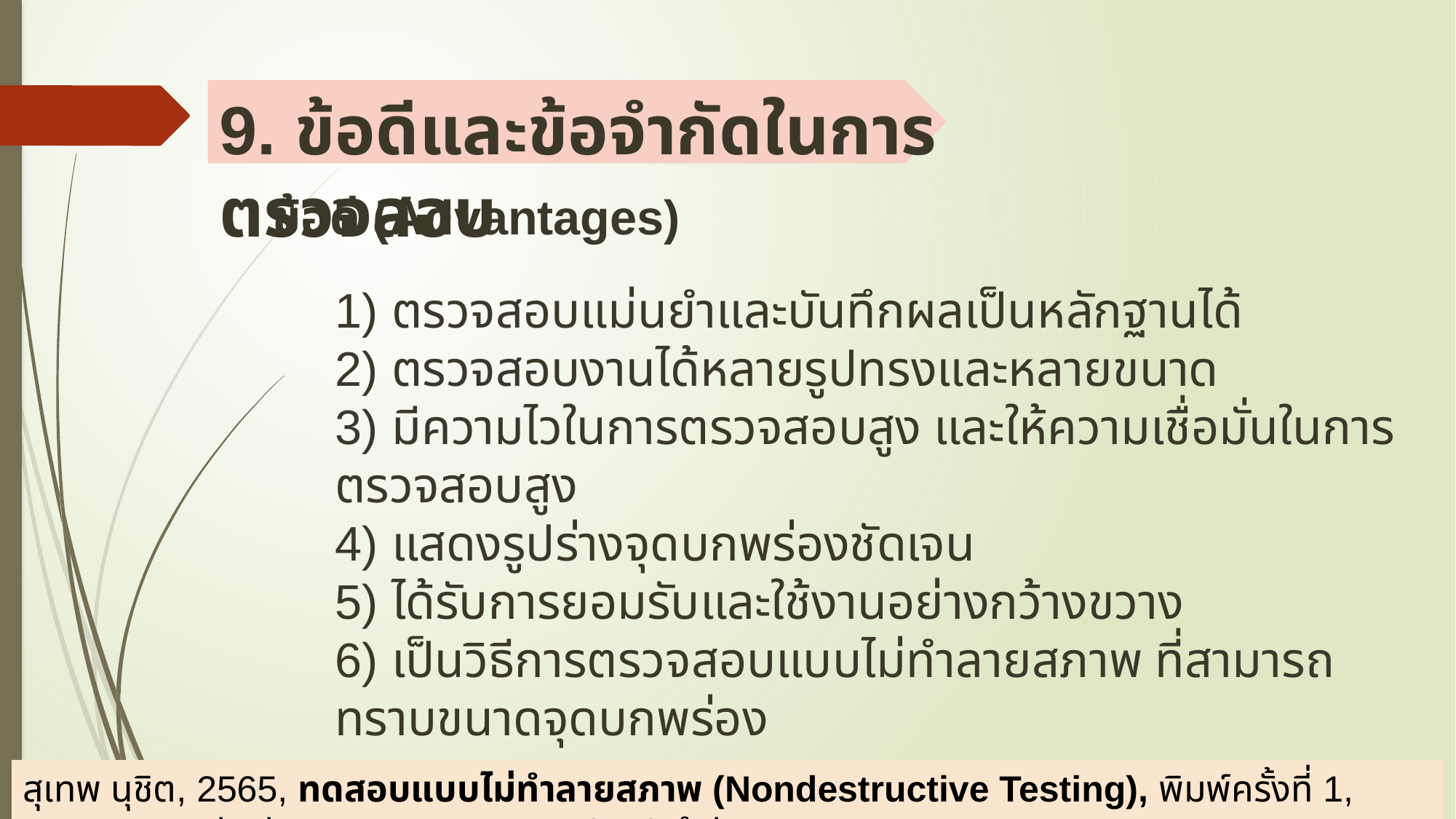

# 9. ข้อดีและข้อจำกัดในการตรวจสอบ
ข้อดี (Advantages)
1) ตรวจสอบแม่นยำและบันทึกผลเป็นหลักฐานได้
2) ตรวจสอบงานได้หลายรูปทรงและหลายขนาด
3) มีความไวในการตรวจสอบสูง และให้ความเชื่อมั่นในการตรวจสอบสูง
4) แสดงรูปร่างจุดบกพร่องชัดเจน
5) ได้รับการยอมรับและใช้งานอย่างกว้างขวาง
6) เป็นวิธีการตรวจสอบแบบไม่ทำลายสภาพ ที่สามารถทราบขนาดจุดบกพร่อง
สุเทพ นุชิต, 2565, ทดสอบแบบไม่ทำลายสภาพ (Nondestructive Testing), พิมพ์ครั้งที่ 1, กรุงเทพฯ;บริษัทพัฒนาคุณภาพวิชาการ (พว.) จำกัด.